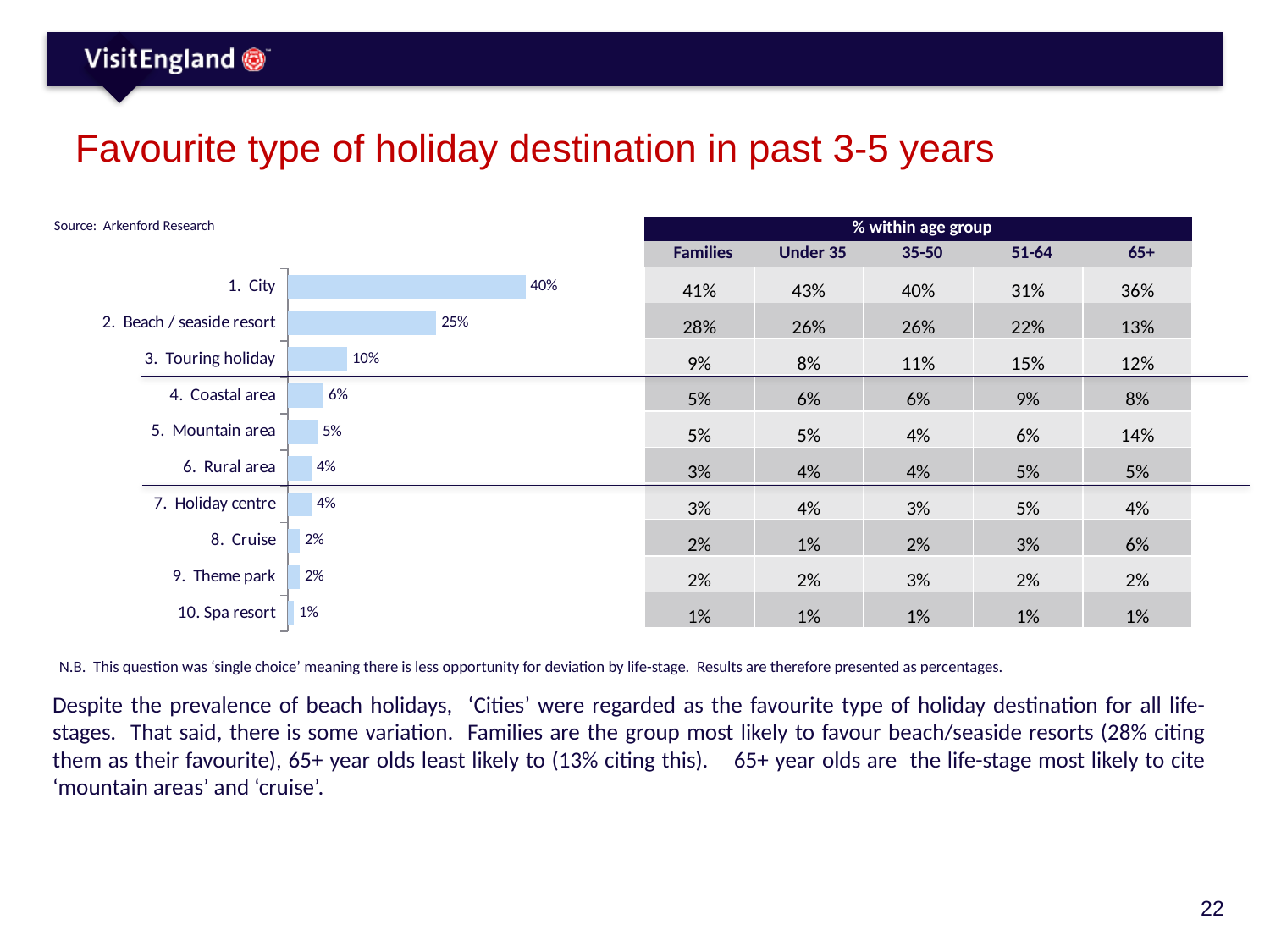

# Favourite type of holiday destination in past 3-5 years
Source:  Arkenford Research
| % within age group |  |  |  |  |
| --- | --- | --- | --- | --- |
| Families | Under 35 | 35-50 | 51-64 | 65+ |
| 41% | 43% | 40% | 31% | 36% |
| 28% | 26% | 26% | 22% | 13% |
| 9% | 8% | 11% | 15% | 12% |
| 5% | 6% | 6% | 9% | 8% |
| 5% | 5% | 4% | 6% | 14% |
| 3% | 4% | 4% | 5% | 5% |
| 3% | 4% | 3% | 5% | 4% |
| 2% | 1% | 2% | 3% | 6% |
| 2% | 2% | 3% | 2% | 2% |
| 1% | 1% | 1% | 1% | 1% |

### Chart

| Category | Series 1 |
|---|---|
| 1.  City | 40.0 |
| 2.  Beach / seaside resort | 25.0 |
| 3.  Touring holiday | 10.0 |
| 4.  Coastal area | 6.0 |
| 5.  Mountain area | 5.0 |
| 6.  Rural area | 4.0 |
| 7.  Holiday centre | 4.0 |
| 8.  Cruise | 2.0 |
| 9.  Theme park | 2.0 |
| 10. Spa resort | 1.0 |
N.B.  This question was ‘single choice’ meaning there is less opportunity for deviation by life-stage.  Results are therefore presented as percentages.
Despite the prevalence of beach holidays,  ‘Cities’ were regarded as the favourite type of holiday destination for all life-stages.  That said, there is some variation.  Families are the group most likely to favour beach/seaside resorts (28% citing them as their favourite), 65+ year olds least likely to (13% citing this).    65+ year olds are  the life-stage most likely to cite ‘mountain areas’ and ‘cruise’.